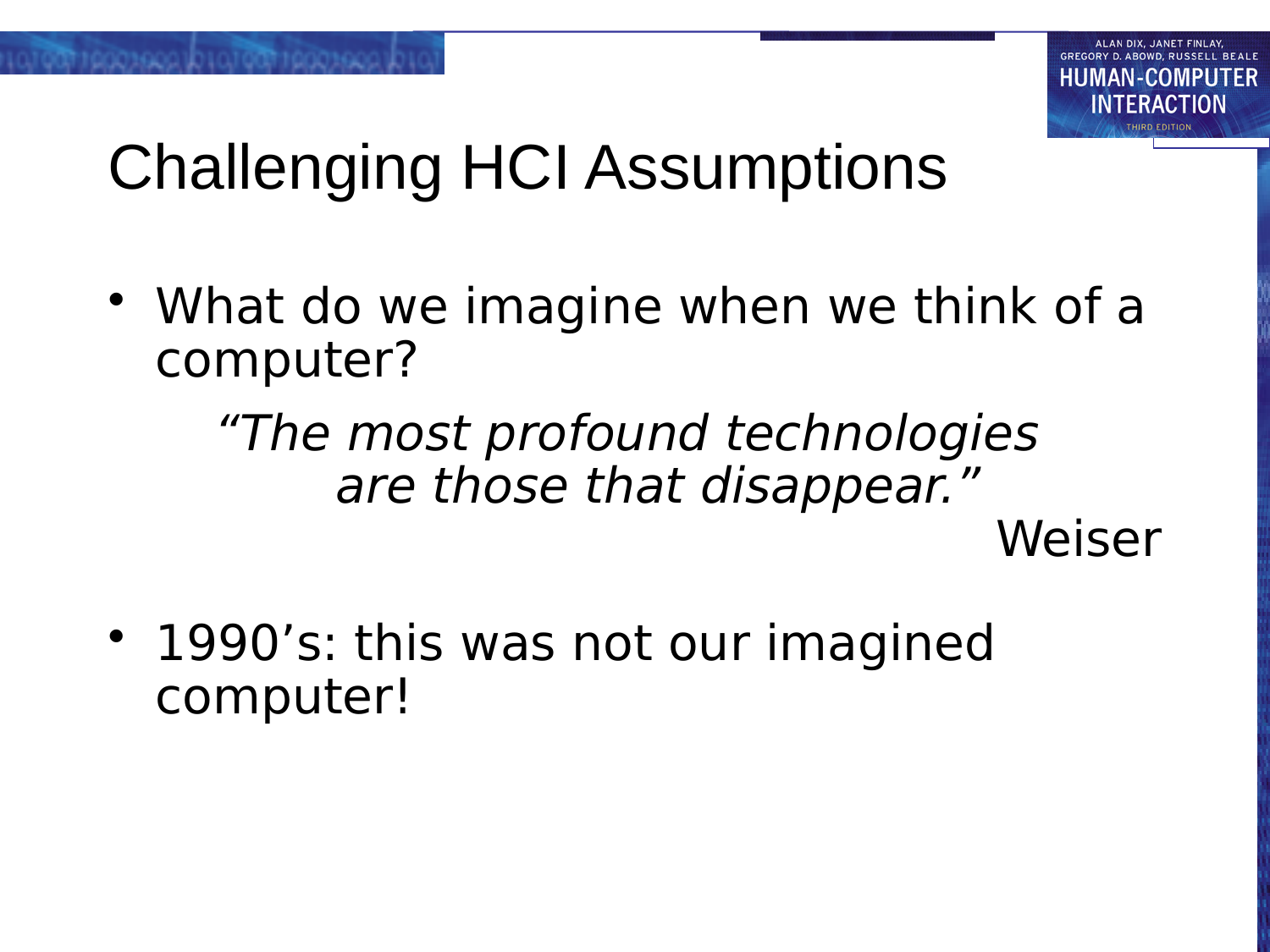

# Challenging HCI Assumptions
What do we imagine when we think of a computer?
“The most profound technologies
are those that disappear.”
Weiser

1990’s: this was not our imagined computer!